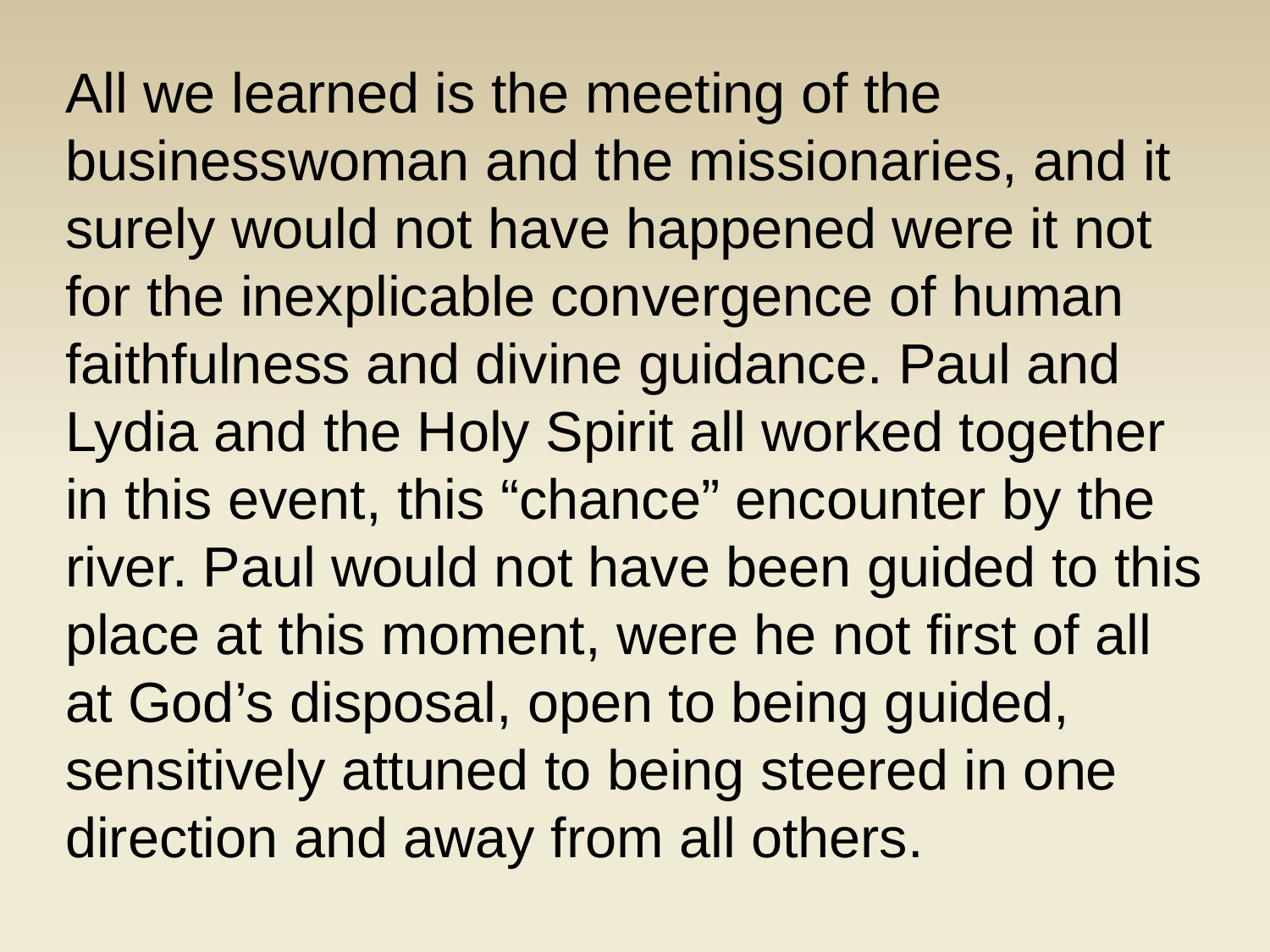

All we learned is the meeting of the businesswoman and the missionaries, and it surely would not have happened were it not for the inexplicable convergence of human faithfulness and divine guidance. Paul and Lydia and the Holy Spirit all worked together in this event, this “chance” encounter by the river. Paul would not have been guided to this place at this moment, were he not first of all at God’s disposal, open to being guided, sensitively attuned to being steered in one direction and away from all others.